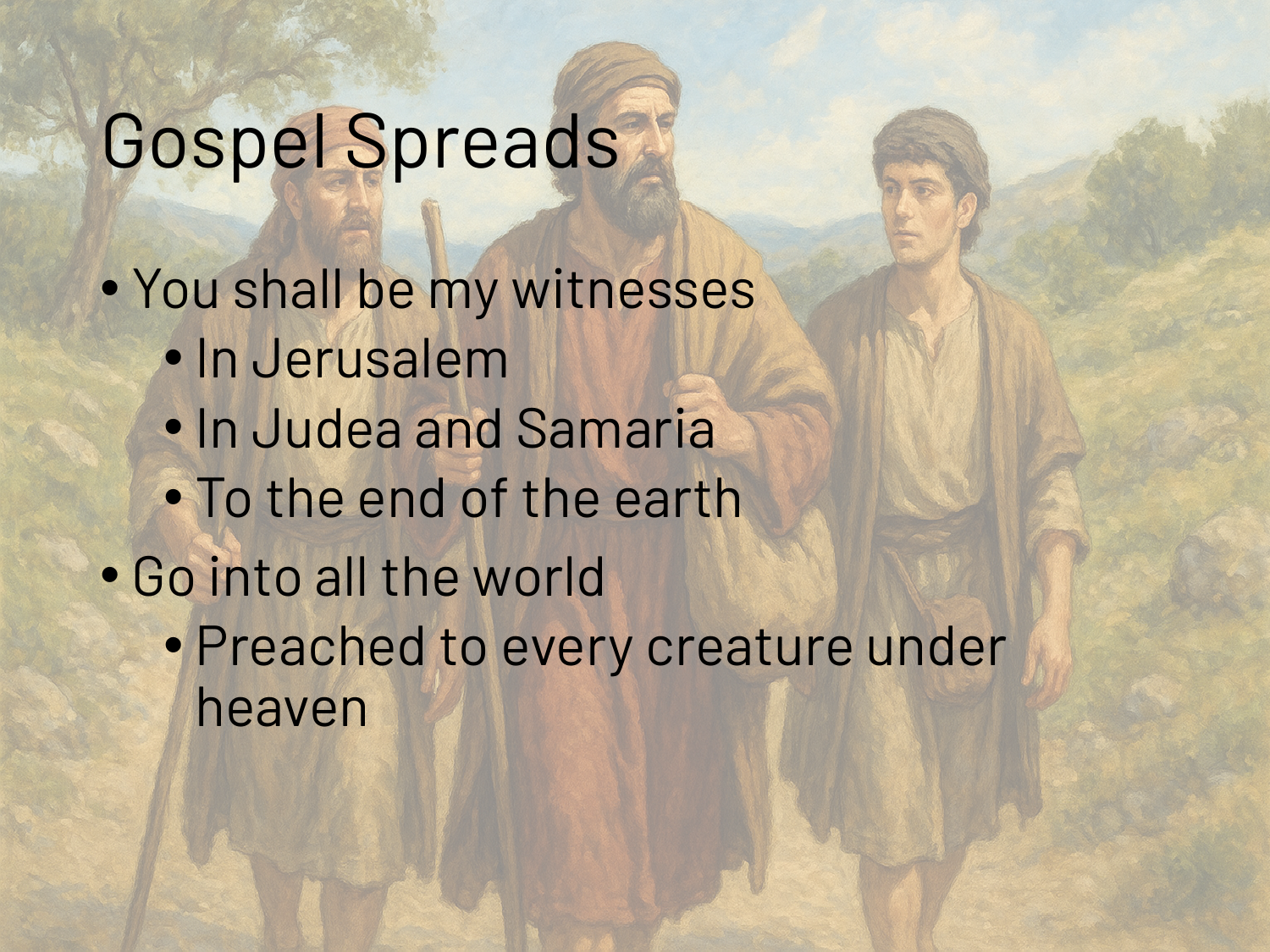

# Gospel Spreads
You shall be my witnesses
In Jerusalem
In Judea and Samaria
To the end of the earth
Go into all the world
Preached to every creature under heaven